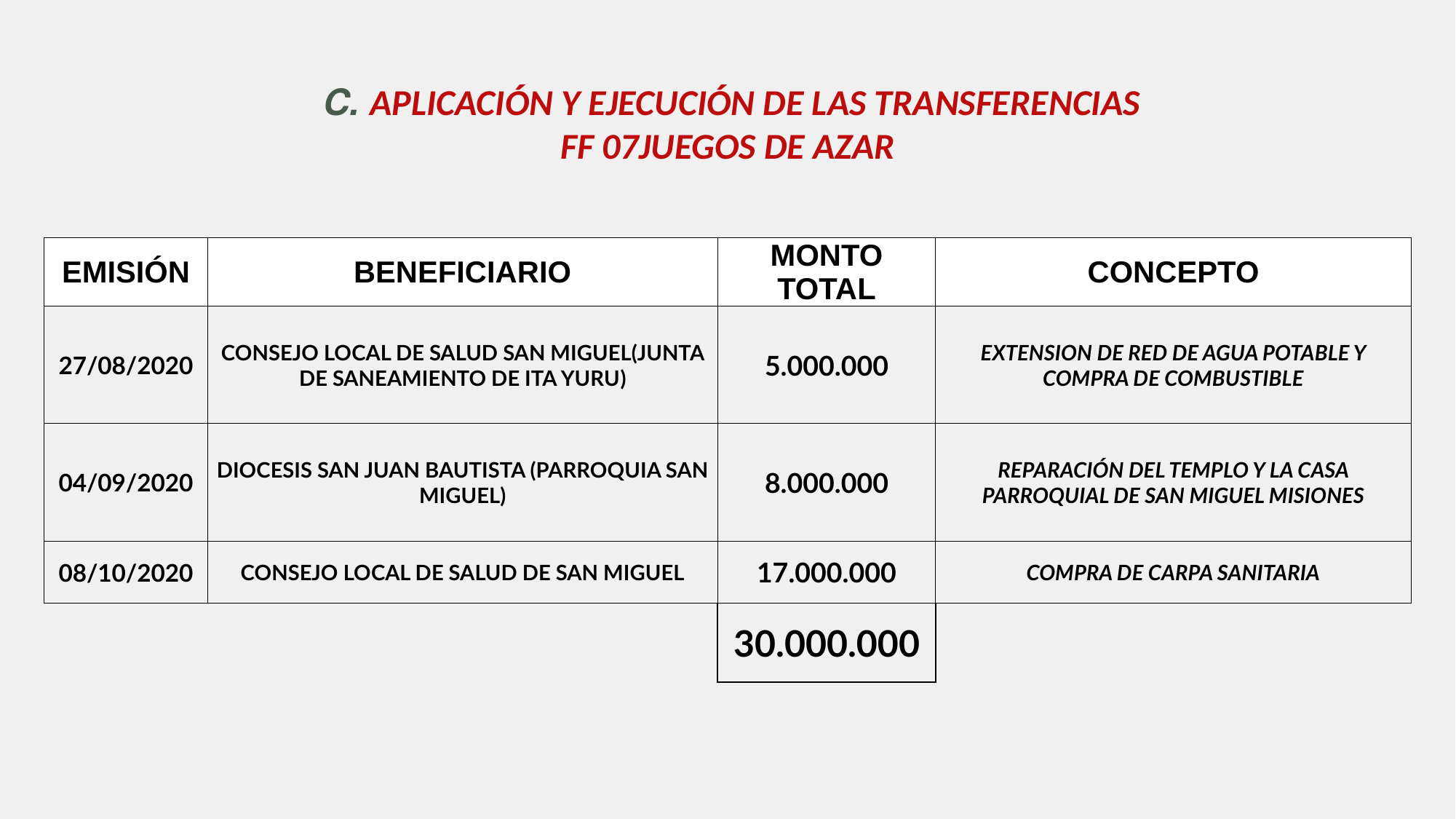

# C. APLICACIÓN Y EJECUCIÓN DE LAS TRANSFERENCIAS FF 07JUEGOS DE AZAR
| EMISIÓN | BENEFICIARIO | MONTO TOTAL | CONCEPTO |
| --- | --- | --- | --- |
| 27/08/2020 | CONSEJO LOCAL DE SALUD SAN MIGUEL(JUNTA DE SANEAMIENTO DE ITA YURU) | 5.000.000 | EXTENSION DE RED DE AGUA POTABLE Y COMPRA DE COMBUSTIBLE |
| 04/09/2020 | DIOCESIS SAN JUAN BAUTISTA (PARROQUIA SAN MIGUEL) | 8.000.000 | REPARACIÓN DEL TEMPLO Y LA CASA PARROQUIAL DE SAN MIGUEL MISIONES |
| 08/10/2020 | CONSEJO LOCAL DE SALUD DE SAN MIGUEL | 17.000.000 | COMPRA DE CARPA SANITARIA |
|  |  | 30.000.000 |  |